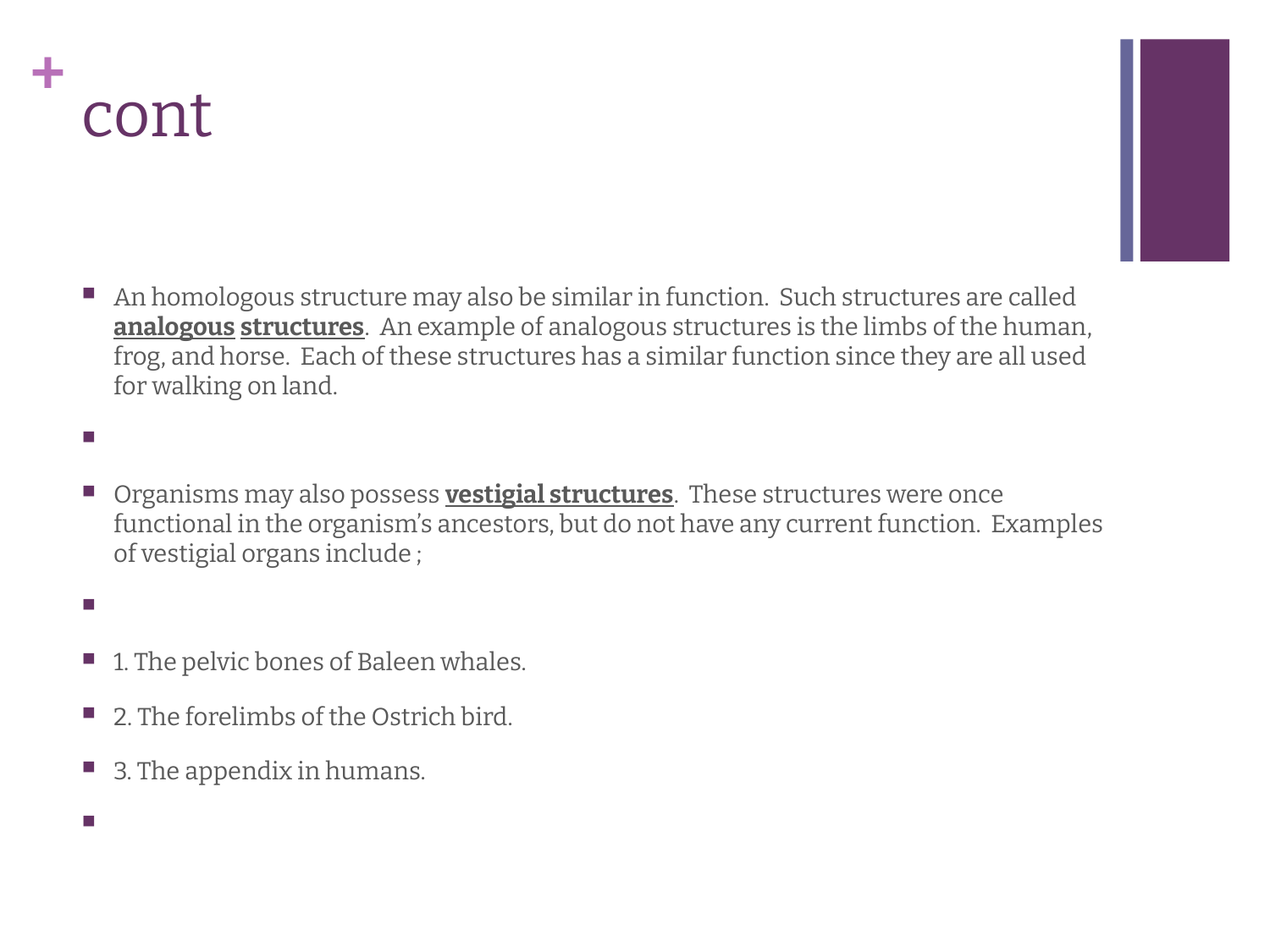

# cont
An homologous structure may also be similar in function.  Such structures are called analogous structures.  An example of analogous structures is the limbs of the human, frog, and horse.  Each of these structures has a similar function since they are all used for walking on land.

Organisms may also possess vestigial structures.  These structures were once functional in the organism’s ancestors, but do not have any current function.  Examples of vestigial organs include ;

1. The pelvic bones of Baleen whales.
2. The forelimbs of the Ostrich bird.
3. The appendix in humans.